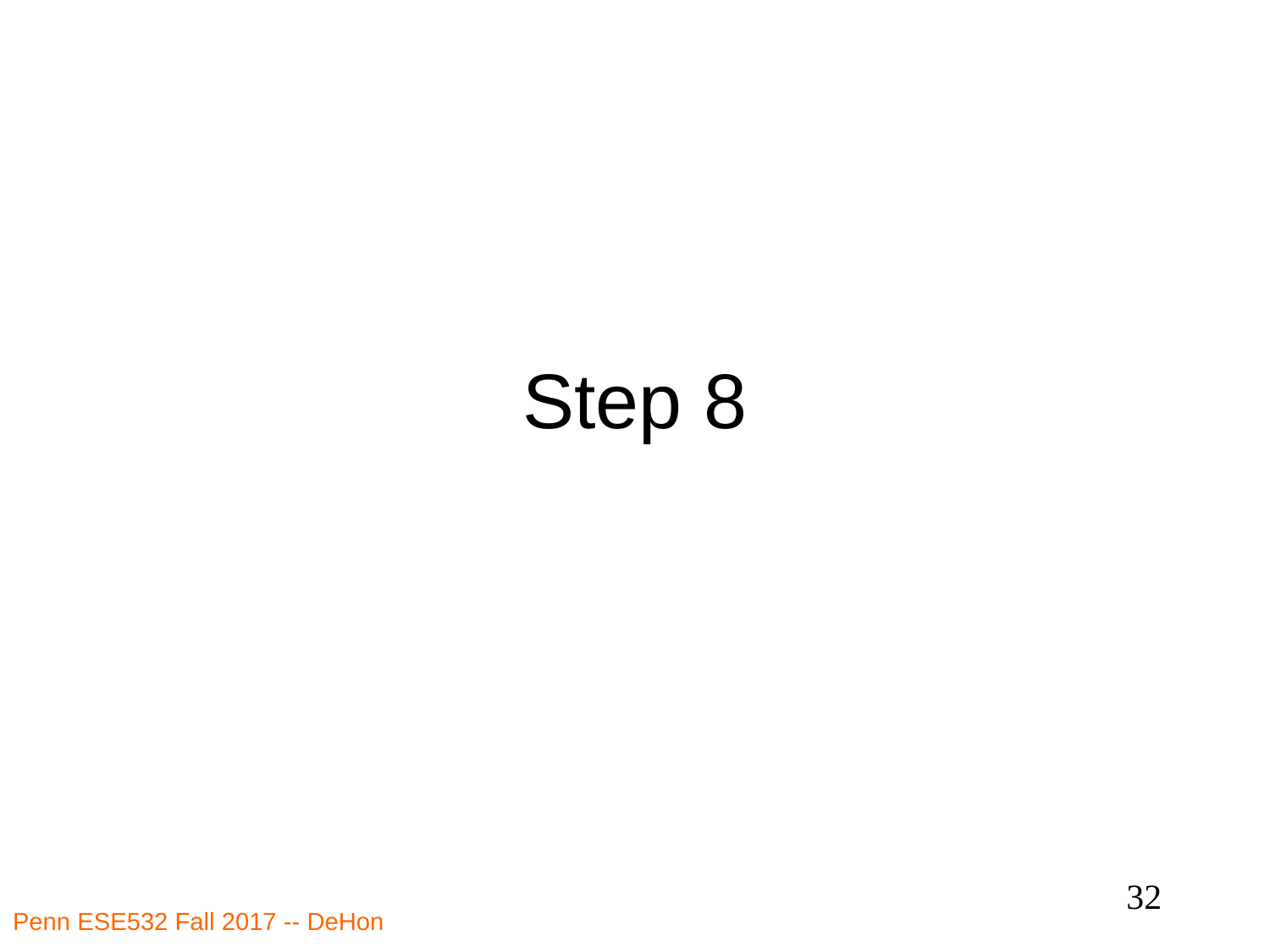

# Step 8

32
Penn ESE532 Fall 2017 -- DeHon